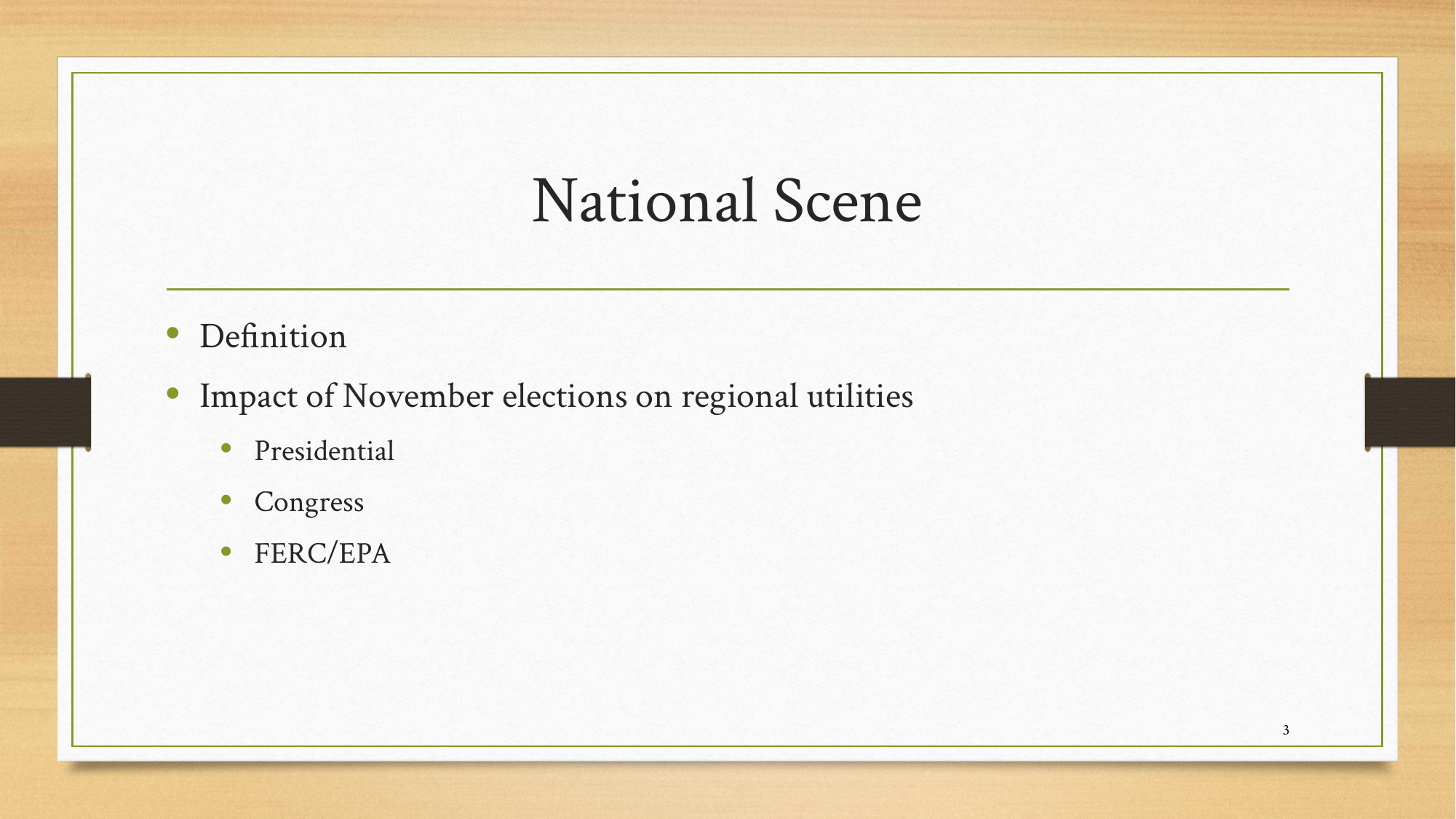

# National Scene
Definition
Impact of November elections on regional utilities
Presidential
Congress
FERC/EPA
3